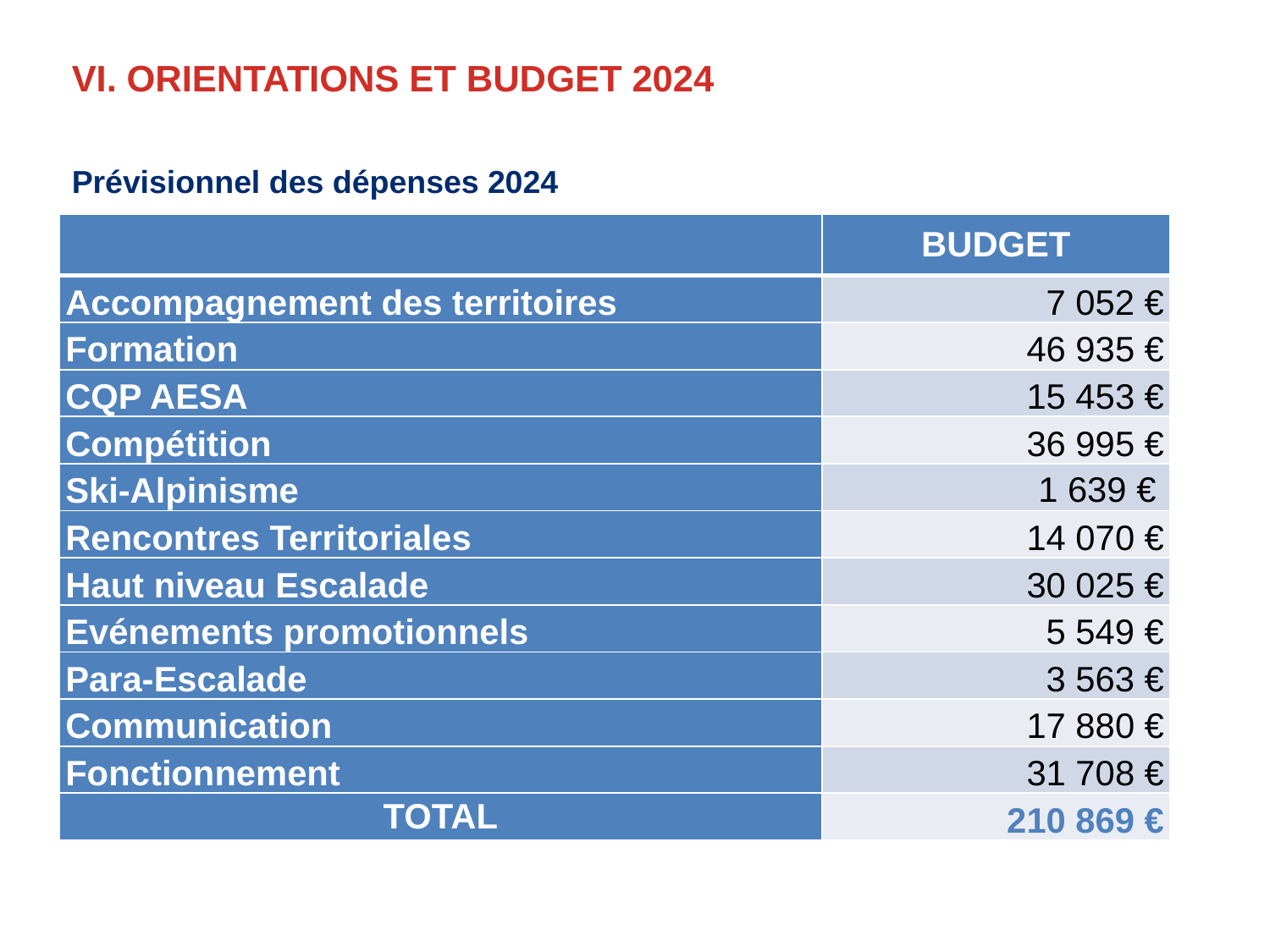

# VI. ORIENTATIONS ET BUDGET 2024

Prévisionnel des dépenses 2024

|  | BUDGET |
| --- | --- |
| Accompagnement des territoires | 7 052 € |
| Formation | 46 935 € |
| CQP AESA | 15 453 € |
| Compétition | 36 995 € |
| Ski-Alpinisme | 1 639 € |
| Rencontres Territoriales | 14 070 € |
| Haut niveau Escalade | 30 025 € |
| Evénements promotionnels | 5 549 € |
| Para-Escalade | 3 563 € |
| Communication | 17 880 € |
| Fonctionnement | 31 708 € |
| TOTAL | 210 869 € |